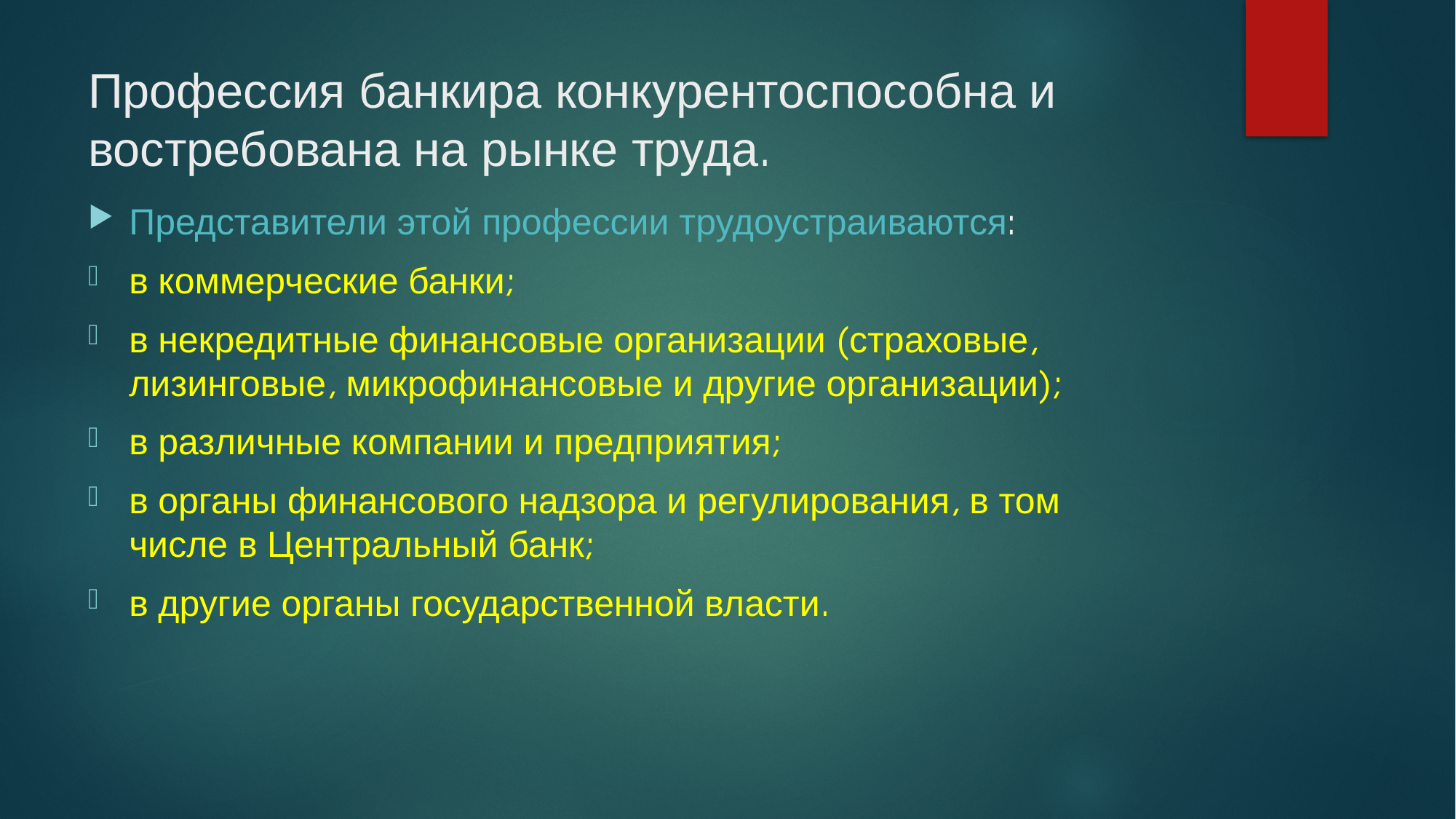

# Профессия банкира конкурентоспособна и востребована на рынке труда.
Представители этой профессии трудоустраиваются:
в коммерческие банки;
в некредитные финансовые организации (страховые, лизинговые, микрофинансовые и другие организации);
в различные компании и предприятия;
в органы финансового надзора и регулирования, в том числе в Центральный банк;
в другие органы государственной власти.